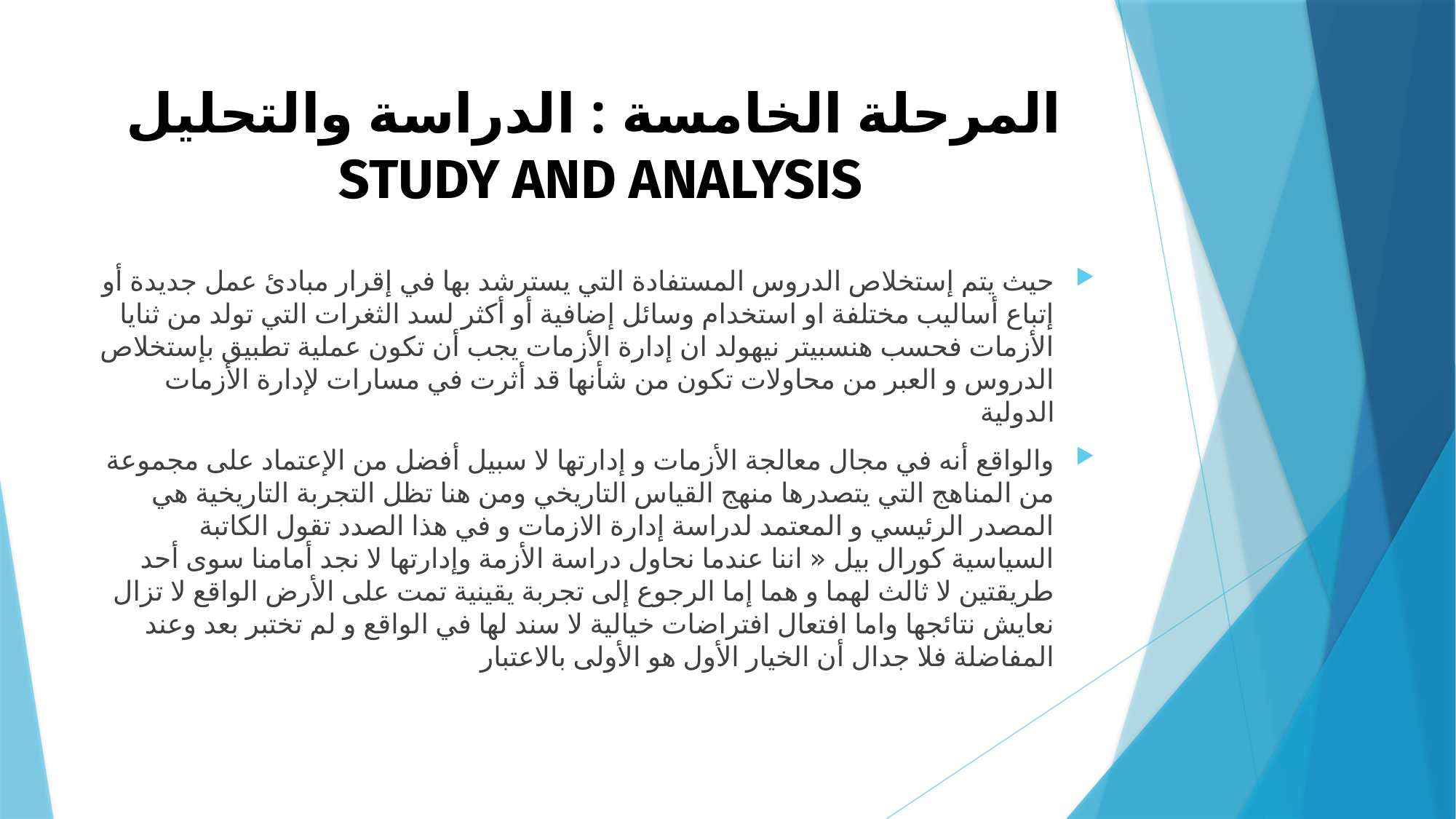

# المرحلة الخامسة : الدراسة والتحليل STUDY AND ANALYSIS
حيث يتم إستخلاص الدروس المستفادة التي يسترشد بها في إقرار مبادئ عمل جديدة أو إتباع أساليب مختلفة او استخدام وسائل إضافية أو أكثر لسد الثغرات التي تولد من ثنايا الأزمات فحسب هنسبيتر نيهولد ان إدارة الأزمات يجب أن تكون عملية تطبيق بإستخلاص الدروس و العبر من محاولات تكون من شأنها قد أثرت في مسارات لإدارة الأزمات الدولية
والواقع أنه في مجال معالجة الأزمات و إدارتها لا سبيل أفضل من الإعتماد على مجموعة من المناهج التي يتصدرها منهج القياس التاريخي ومن هنا تظل التجربة التاريخية هي المصدر الرئيسي و المعتمد لدراسة إدارة الازمات و في هذا الصدد تقول الكاتبة السياسية كورال بيل « اننا عندما نحاول دراسة الأزمة وإدارتها لا نجد أمامنا سوى أحد طريقتين لا ثالث لهما و هما إما الرجوع إلى تجربة يقينية تمت على الأرض الواقع لا تزال نعايش نتائجها واما افتعال افتراضات خيالية لا سند لها في الواقع و لم تختبر بعد وعند المفاضلة فلا جدال أن الخيار الأول هو الأولى بالاعتبار